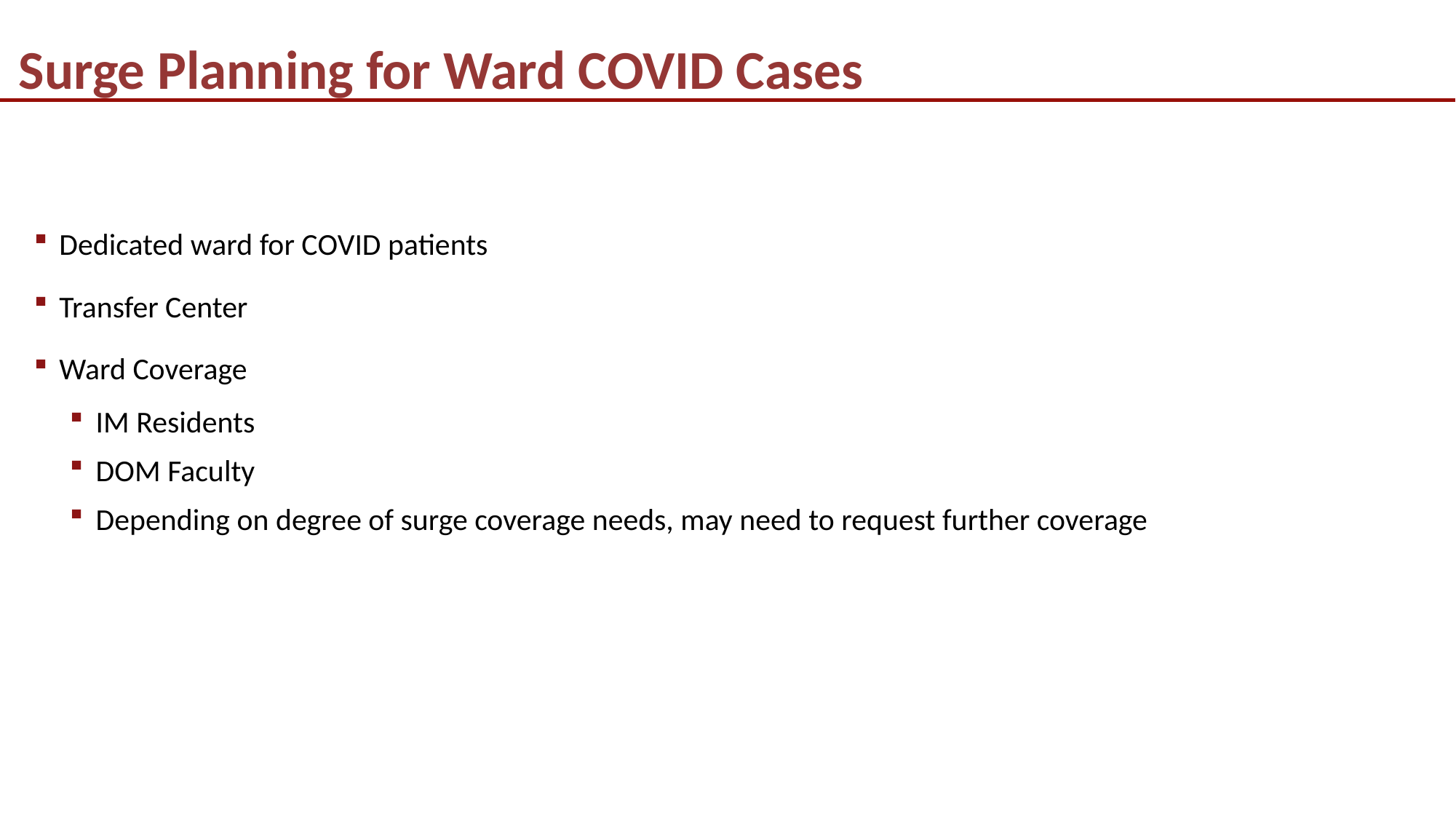

# Surge Planning for Ward COVID Cases
Dedicated ward for COVID patients
Transfer Center
Ward Coverage
IM Residents
DOM Faculty
Depending on degree of surge coverage needs, may need to request further coverage